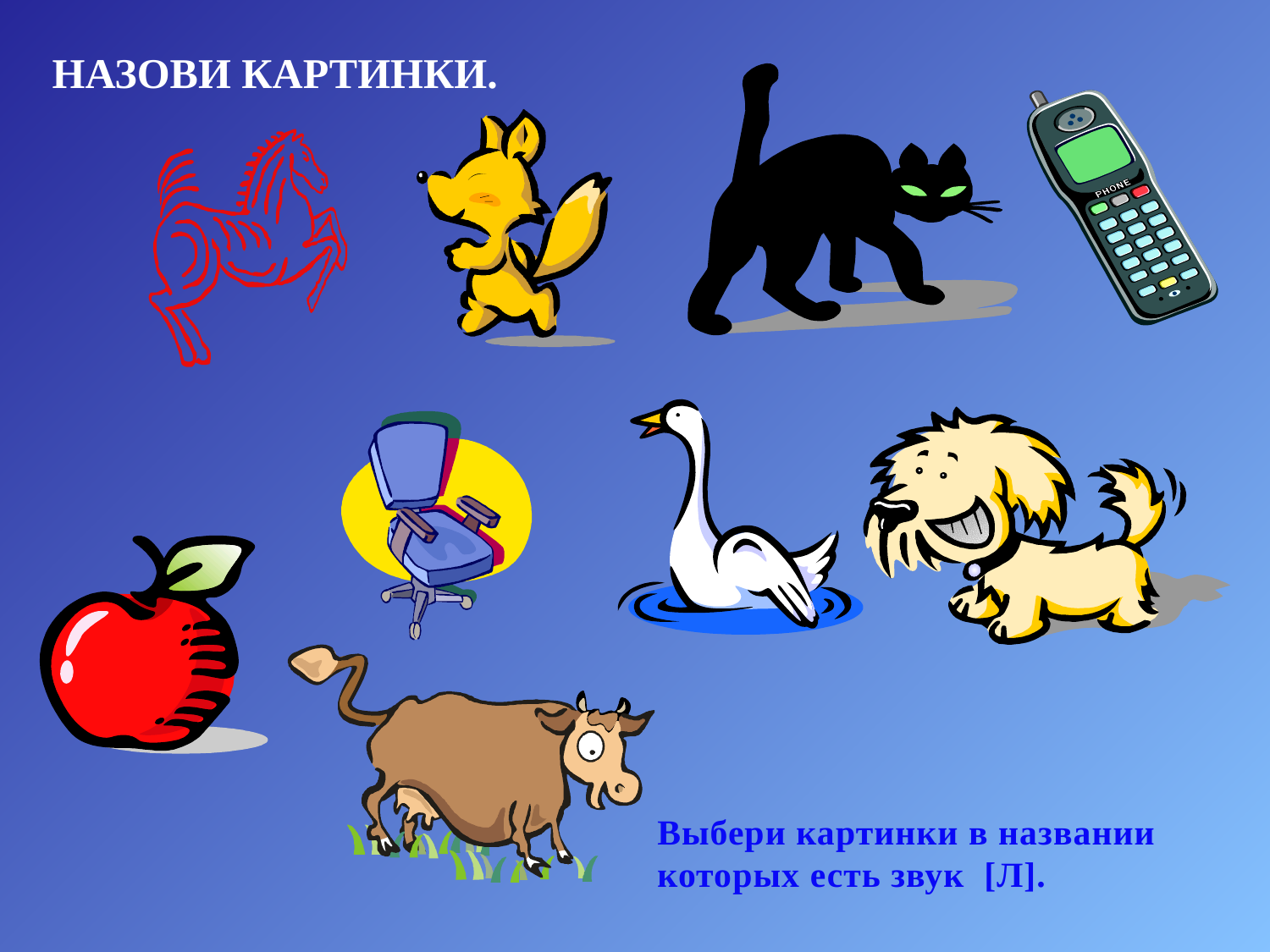

НАЗОВИ КАРТИНКИ.

Выбери картинки в названии которых есть звук  [Л].